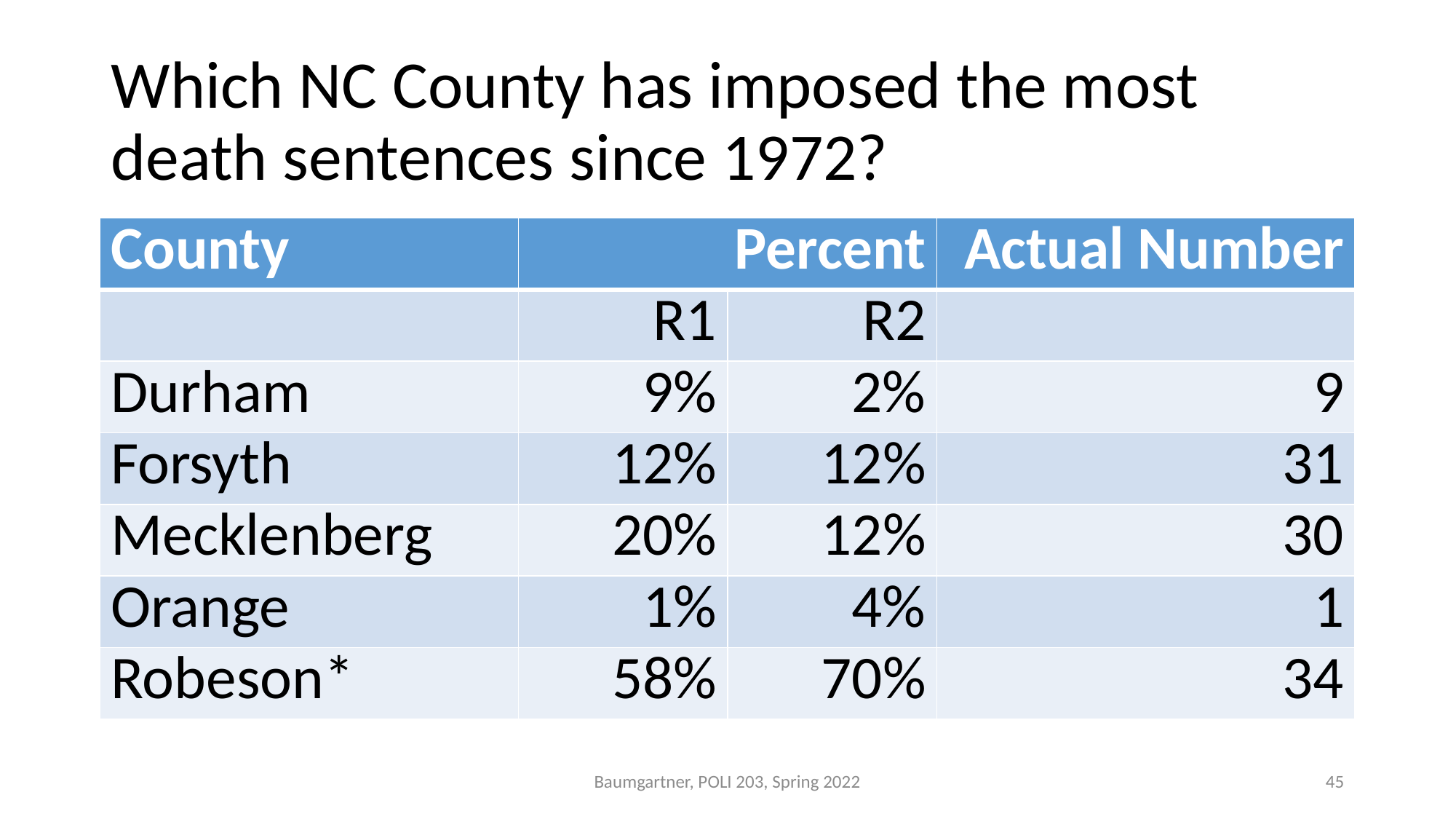

# Which NC County has imposed the most death sentences since 1972?
| County | Percent |  | Actual Number |
| --- | --- | --- | --- |
|  | R1 | R2 |  |
| Durham | 9% | 2% | 9 |
| Forsyth | 12% | 12% | 31 |
| Mecklenberg | 20% | 12% | 30 |
| Orange | 1% | 4% | 1 |
| Robeson\* | 58% | 70% | 34 |
Baumgartner, POLI 203, Spring 2022
45